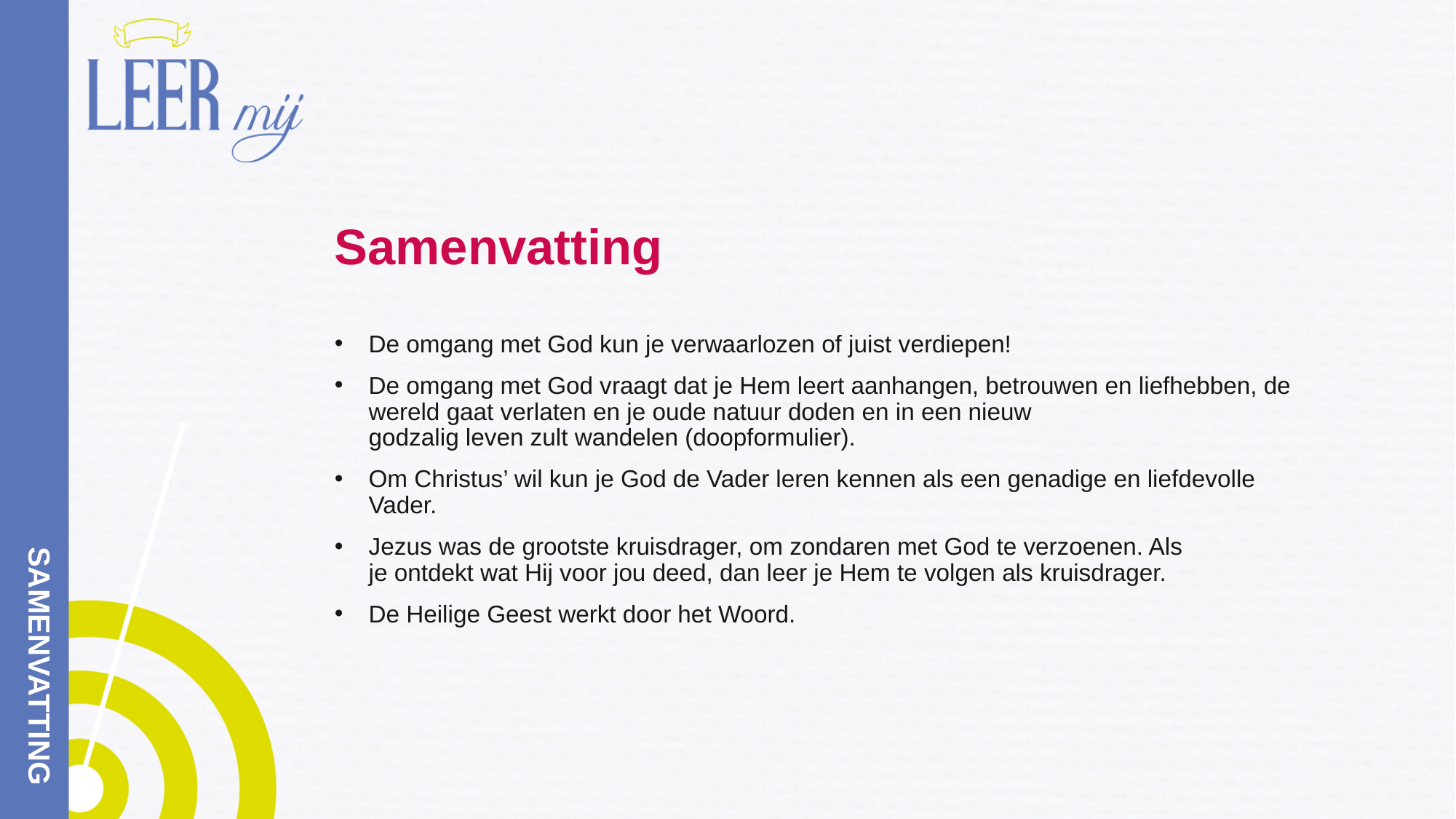

# Samenvatting
De omgang met God kun je verwaarlozen of juist verdiepen!
De omgang met God vraagt dat je Hem leert aanhangen, betrouwen en liefhebben, de wereld gaat verlaten en je oude natuur doden en in een nieuw
godzalig leven zult wandelen (doopformulier).
Om Christus’ wil kun je God de Vader leren kennen als een genadige en liefdevolle Vader.
Jezus was de grootste kruisdrager, om zondaren met God te verzoenen. Als
je ontdekt wat Hij voor jou deed, dan leer je Hem te volgen als kruisdrager.
De Heilige Geest werkt door het Woord.